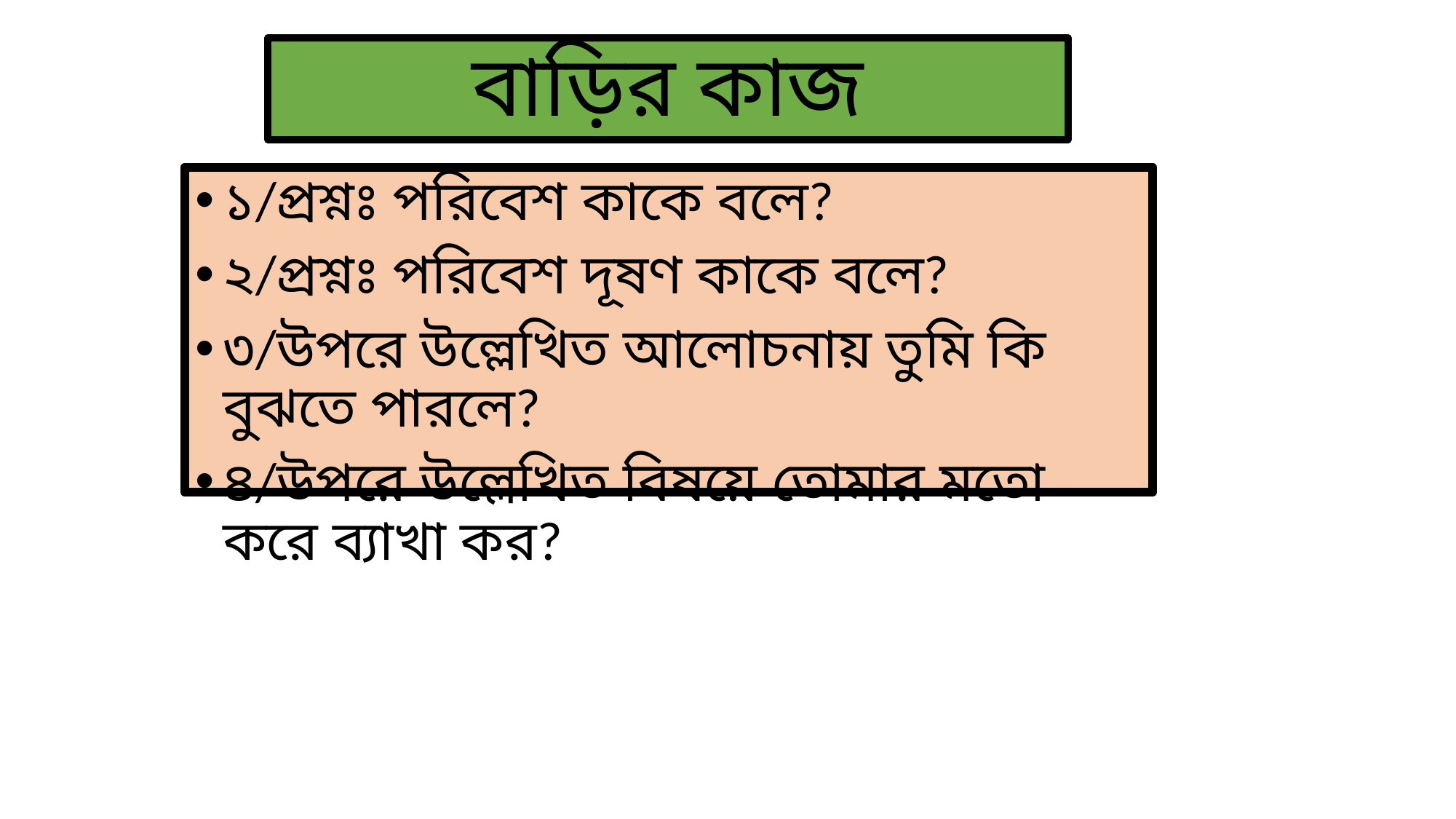

# বাড়ির কাজ
১/প্রশ্নঃ পরিবেশ কাকে বলে?
২/প্রশ্নঃ পরিবেশ দূষণ কাকে বলে?
৩/উপরে উল্লেখিত আলোচনায় তুমি কি বুঝতে পারলে?
৪/উপরে উল্লেখিত বিষয়ে তোমার মতো করে ব্যাখা কর?